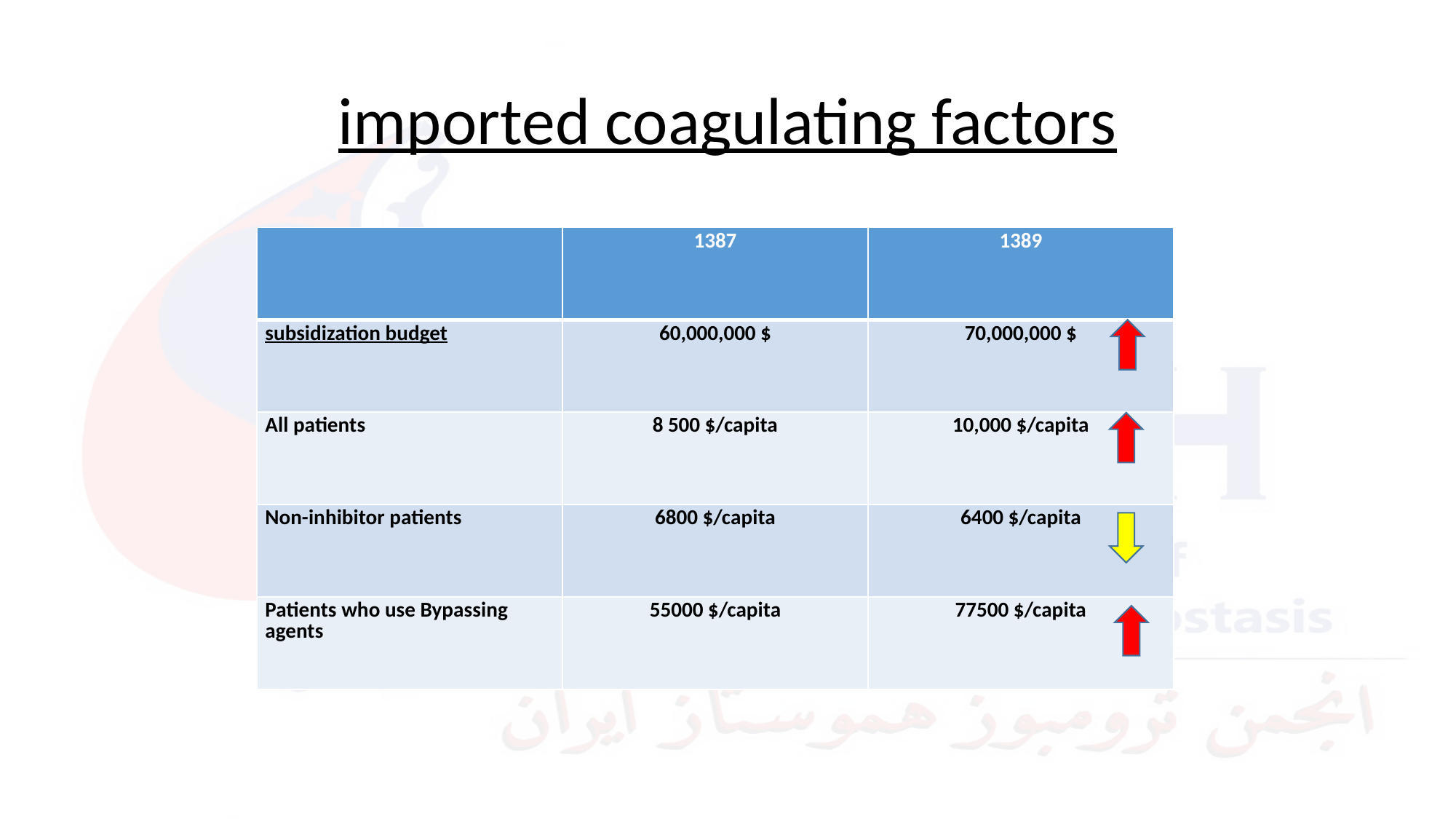

# imported coagulating factors
|  | 1387 | 1389 |
| --- | --- | --- |
| subsidization budget | 60,000,000 $ | 70,000,000 $ |
| All patients | 8 500 $/capita | 10,000 $/capita |
| Non-inhibitor patients | 6800 $/capita | 6400 $/capita |
| Patients who use Bypassing agents | 55000 $/capita | 77500 $/capita |